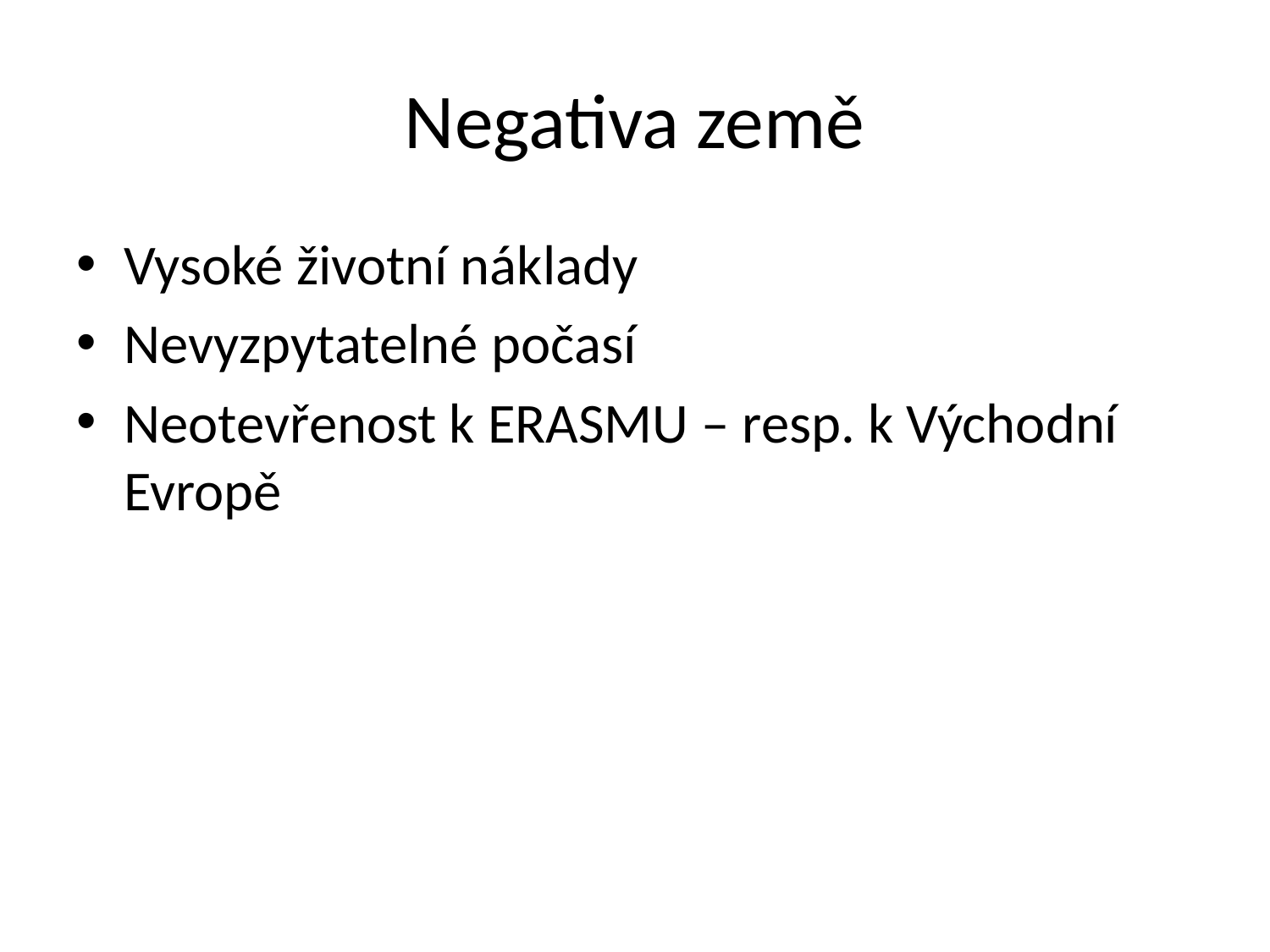

# Negativa země
Vysoké životní náklady
Nevyzpytatelné počasí
Neotevřenost k ERASMU – resp. k Východní Evropě